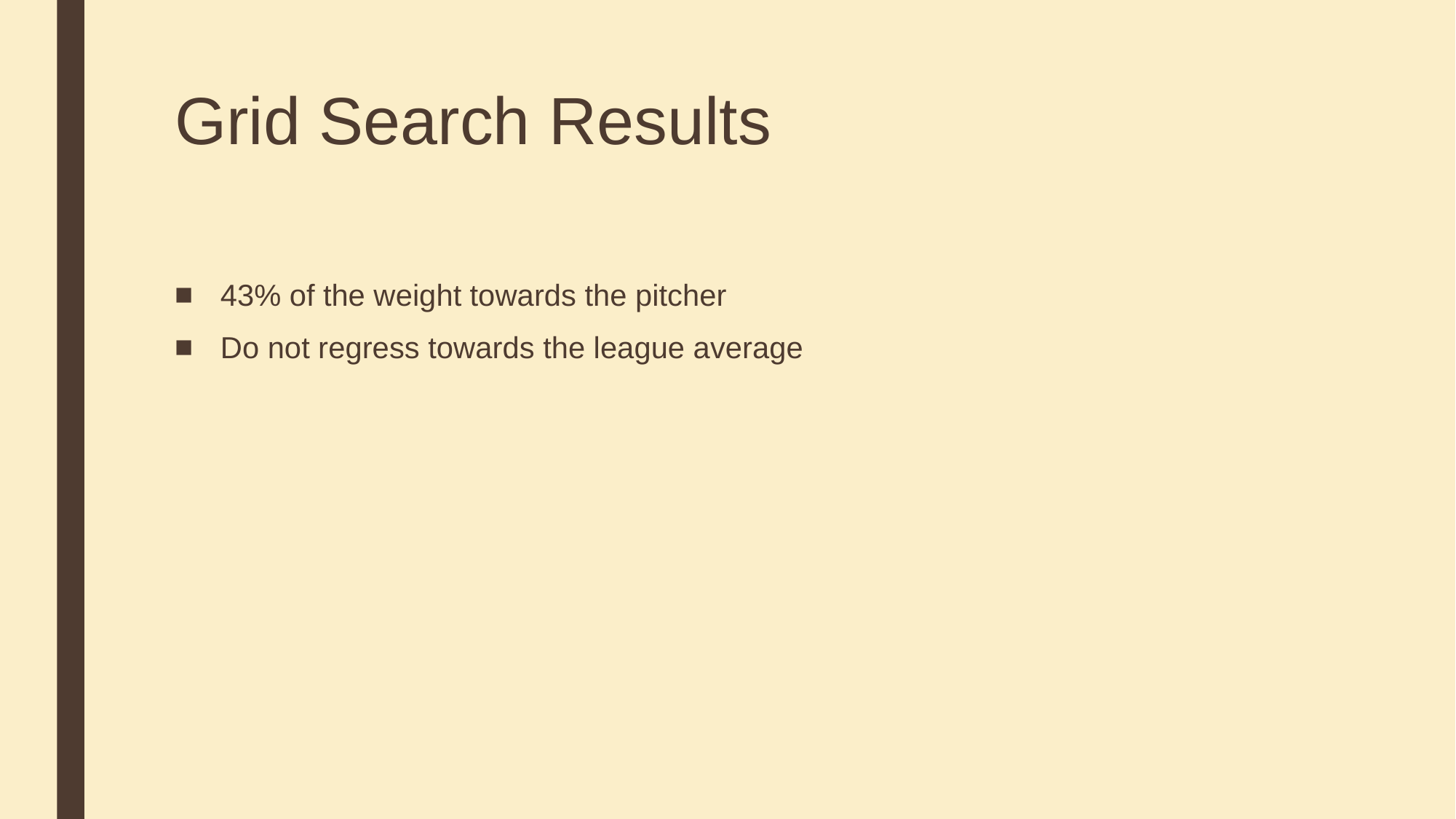

# Grid Search Results
43% of the weight towards the pitcher
Do not regress towards the league average